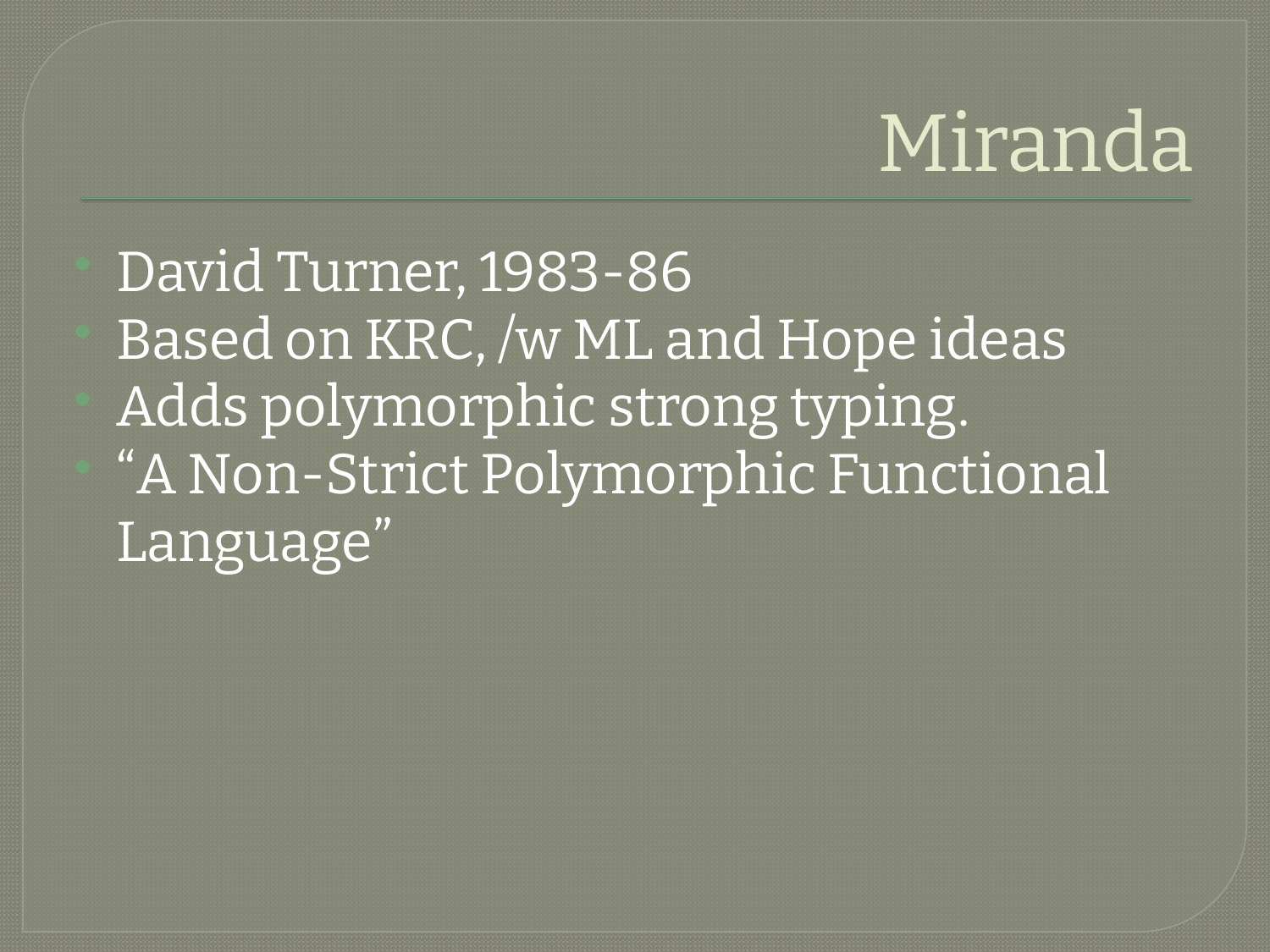

# Miranda
David Turner, 1983-86
Based on KRC, /w ML and Hope ideas
Adds polymorphic strong typing.
“A Non-Strict Polymorphic Functional Language”